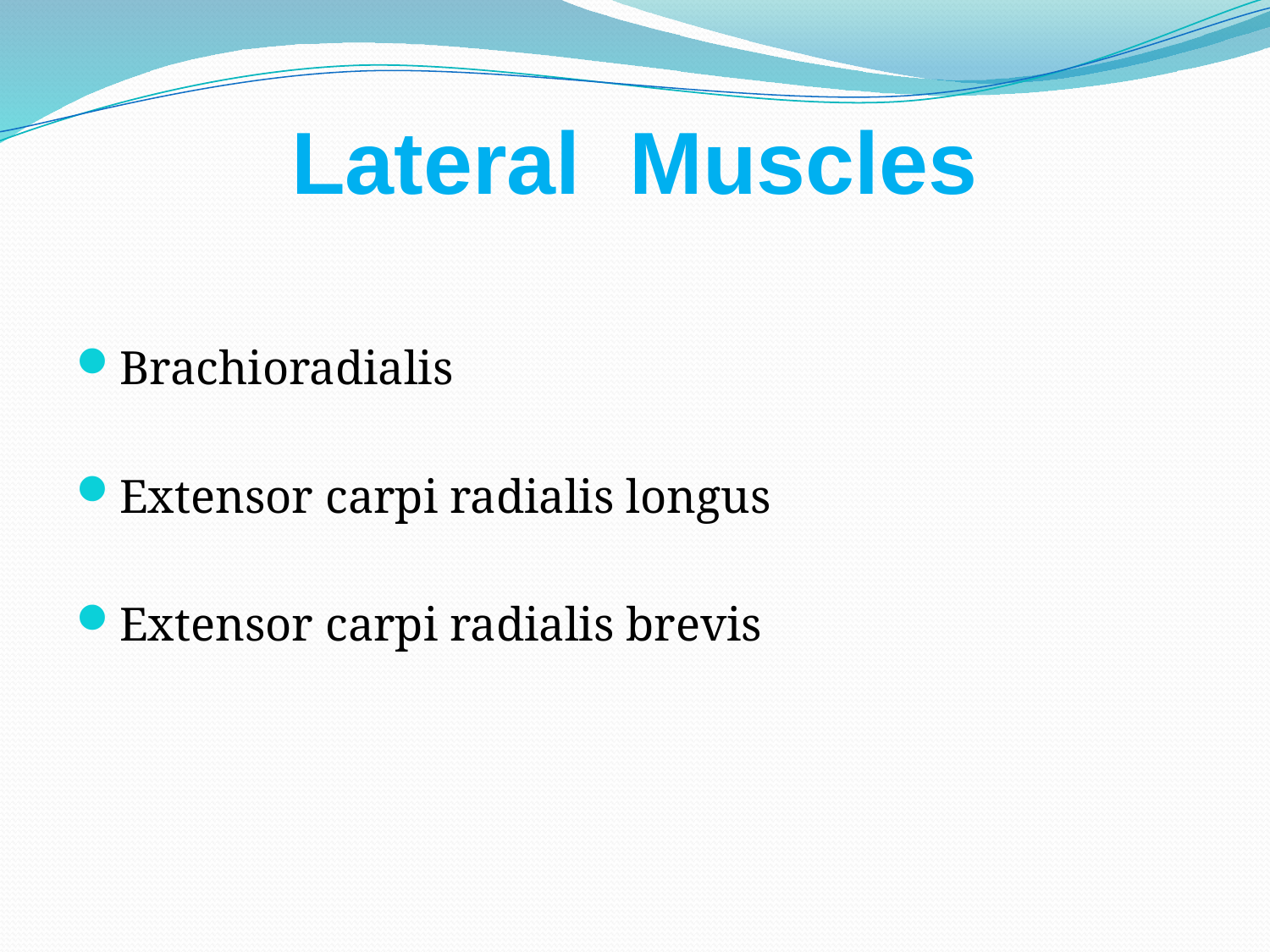

# Lateral  Muscles

Brachioradialis

Extensor carpi radialis longus

Extensor carpi radialis brevis